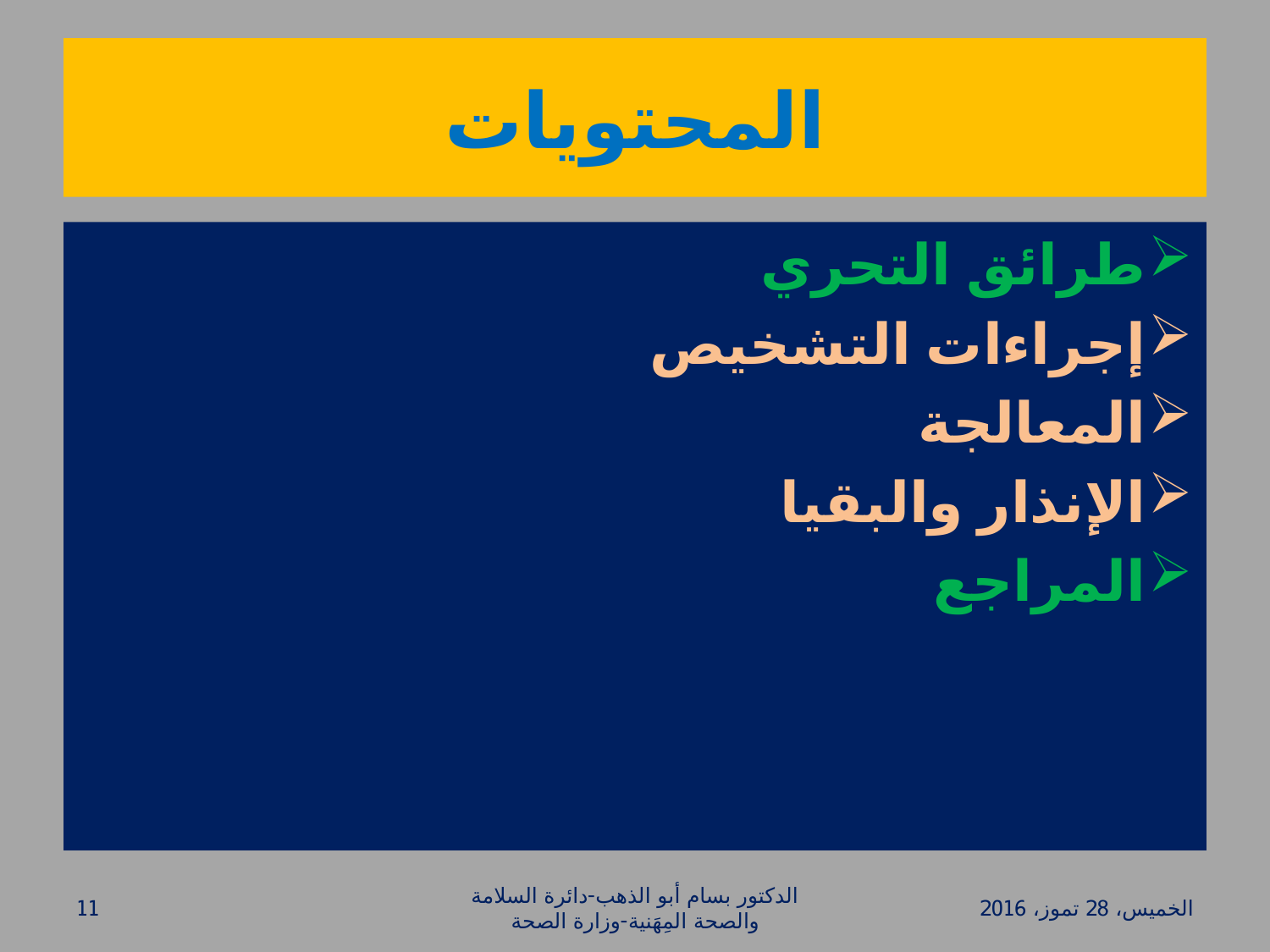

# المحتويات
طرائق التحري
إجراءات التشخيص
المعالجة
الإنذار والبقيا
المراجع
11
الدكتور بسام أبو الذهب-دائرة السلامة والصحة المِهَنية-وزارة الصحة
الخميس، 28 تموز، 2016